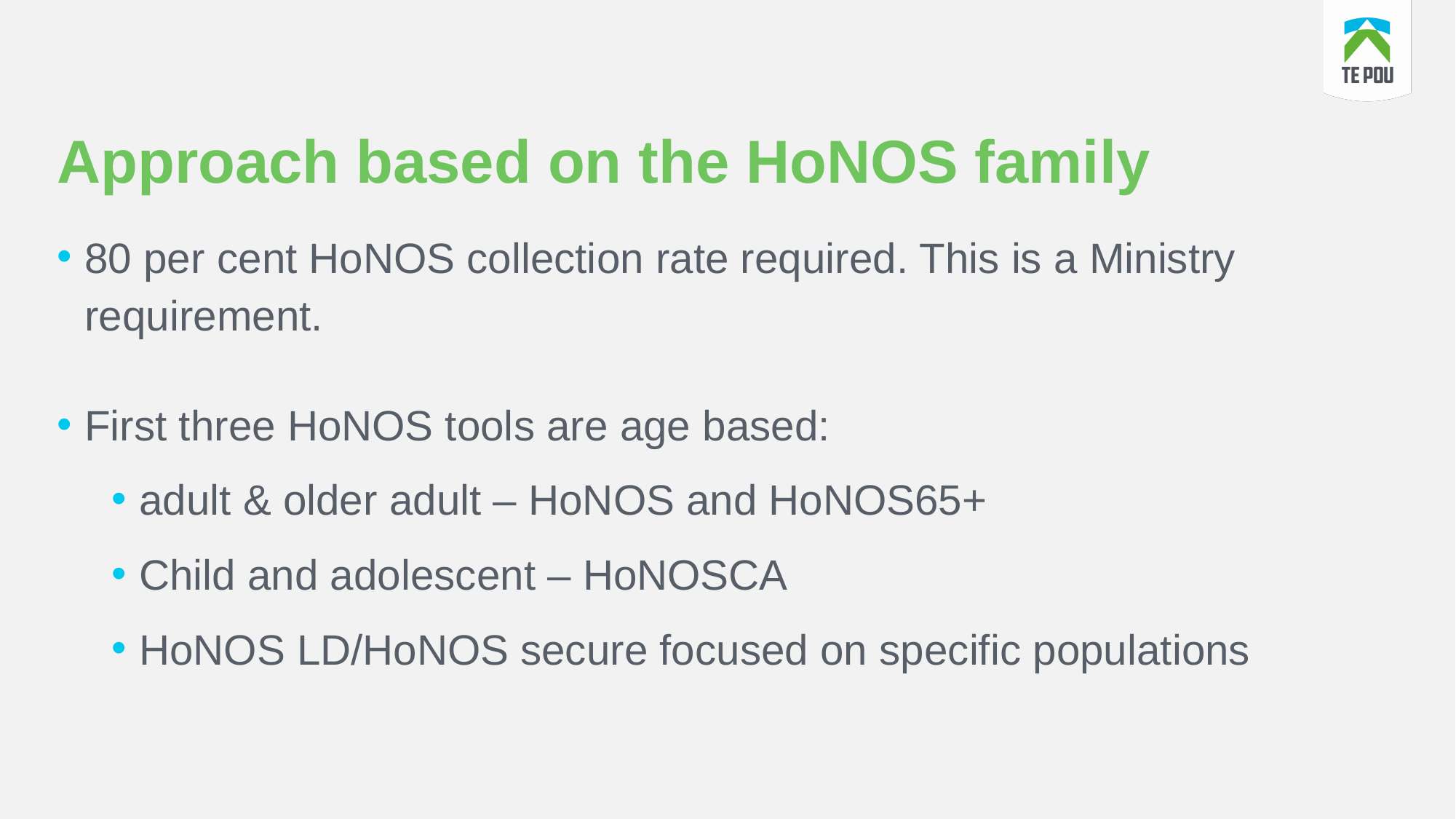

# Approach based on the HoNOS family
80 per cent HoNOS collection rate required. This is a Ministry requirement.
First three HoNOS tools are age based:
adult & older adult – HoNOS and HoNOS65+
Child and adolescent – HoNOSCA
HoNOS LD/HoNOS secure focused on specific populations